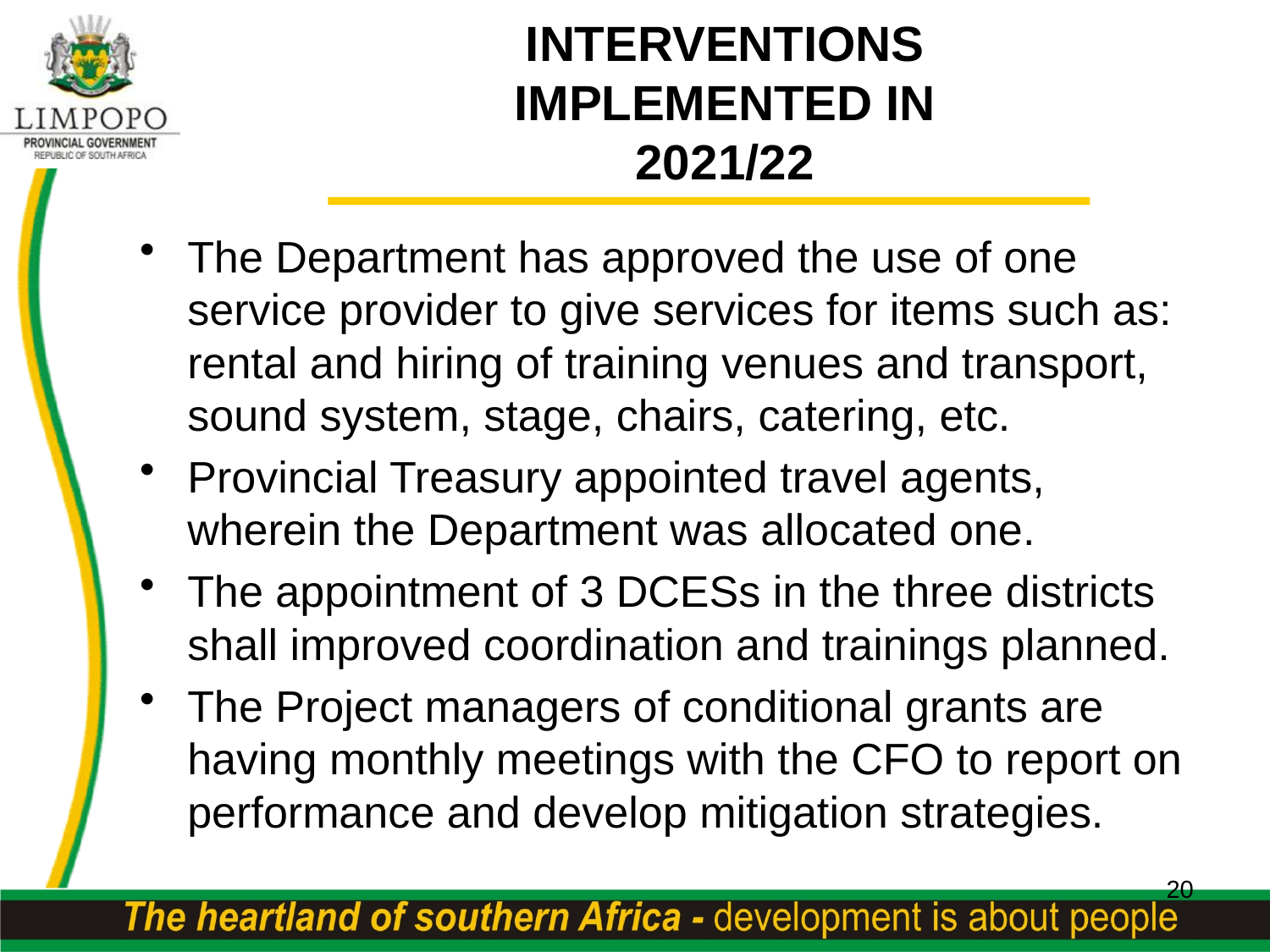

# INTERVENTIONS IMPLEMENTED IN 2021/22
The Department has approved the use of one service provider to give services for items such as: rental and hiring of training venues and transport, sound system, stage, chairs, catering, etc.
Provincial Treasury appointed travel agents, wherein the Department was allocated one.
The appointment of 3 DCESs in the three districts shall improved coordination and trainings planned.
The Project managers of conditional grants are having monthly meetings with the CFO to report on performance and develop mitigation strategies.
20